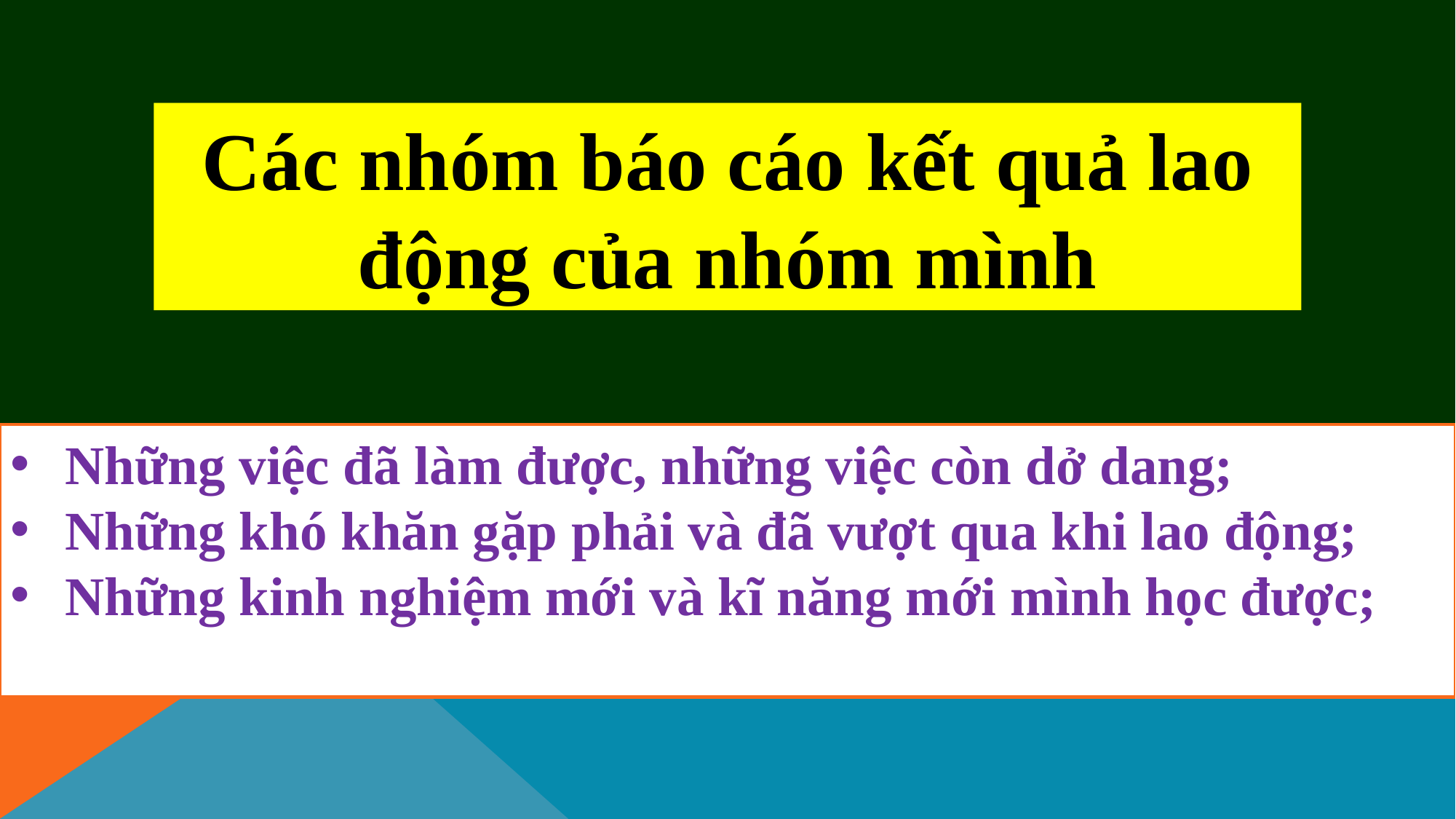

Các nhóm báo cáo kết quả lao động của nhóm mình
Những việc đã làm được, những việc còn dở dang;
Những khó khăn gặp phải và đã vượt qua khi lao động;
Những kinh nghiệm mới và kĩ năng mới mình học được;